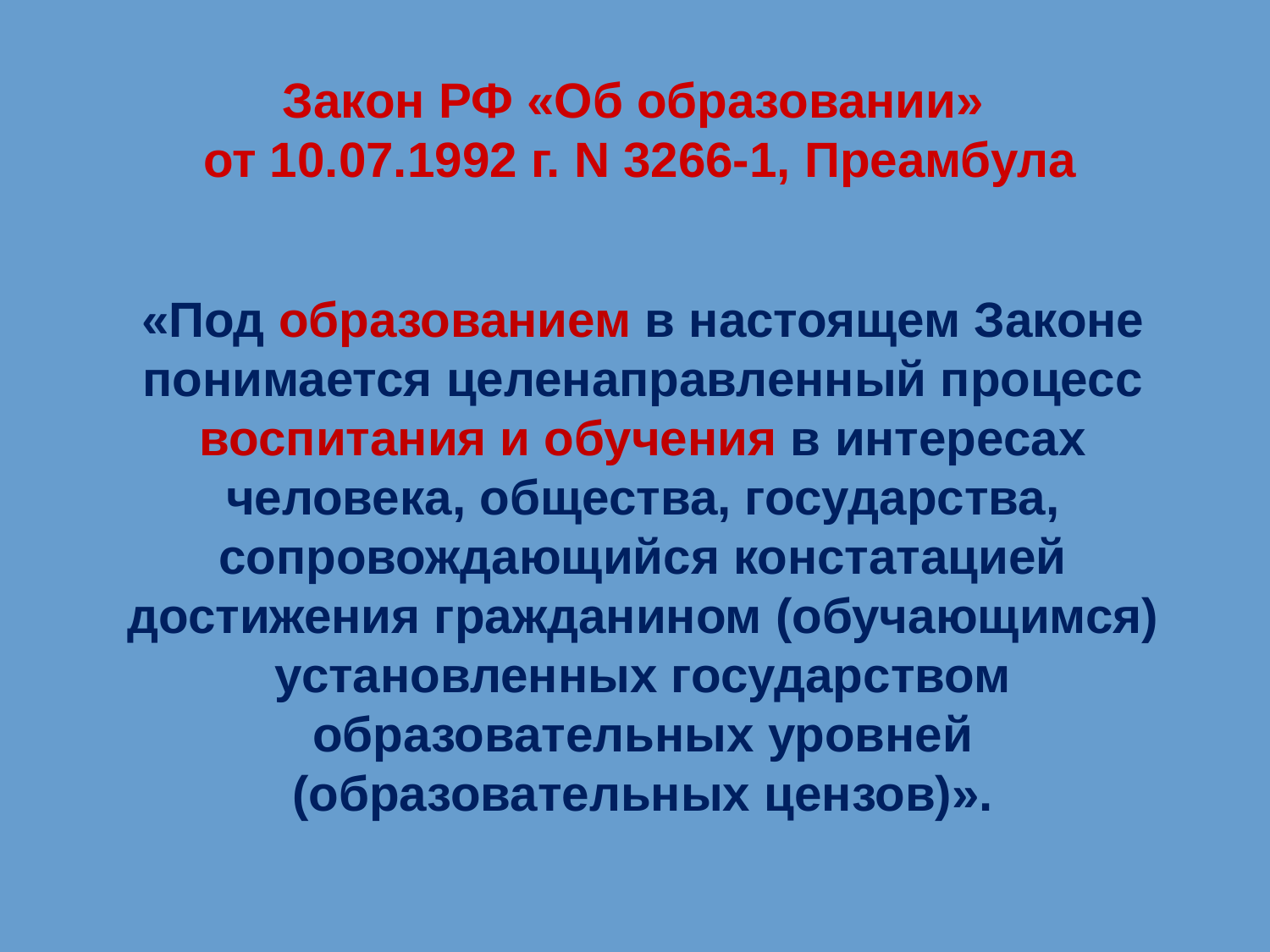

Закон РФ «Об образовании»
от 10.07.1992 г. N 3266-1, Преамбула
«Под образованием в настоящем Законе понимается целенаправленный процесс воспитания и обучения в интересах человека, общества, государства, сопровождающийся констатацией достижения гражданином (обучающимся) установленных государством образовательных уровней (образовательных цензов)».